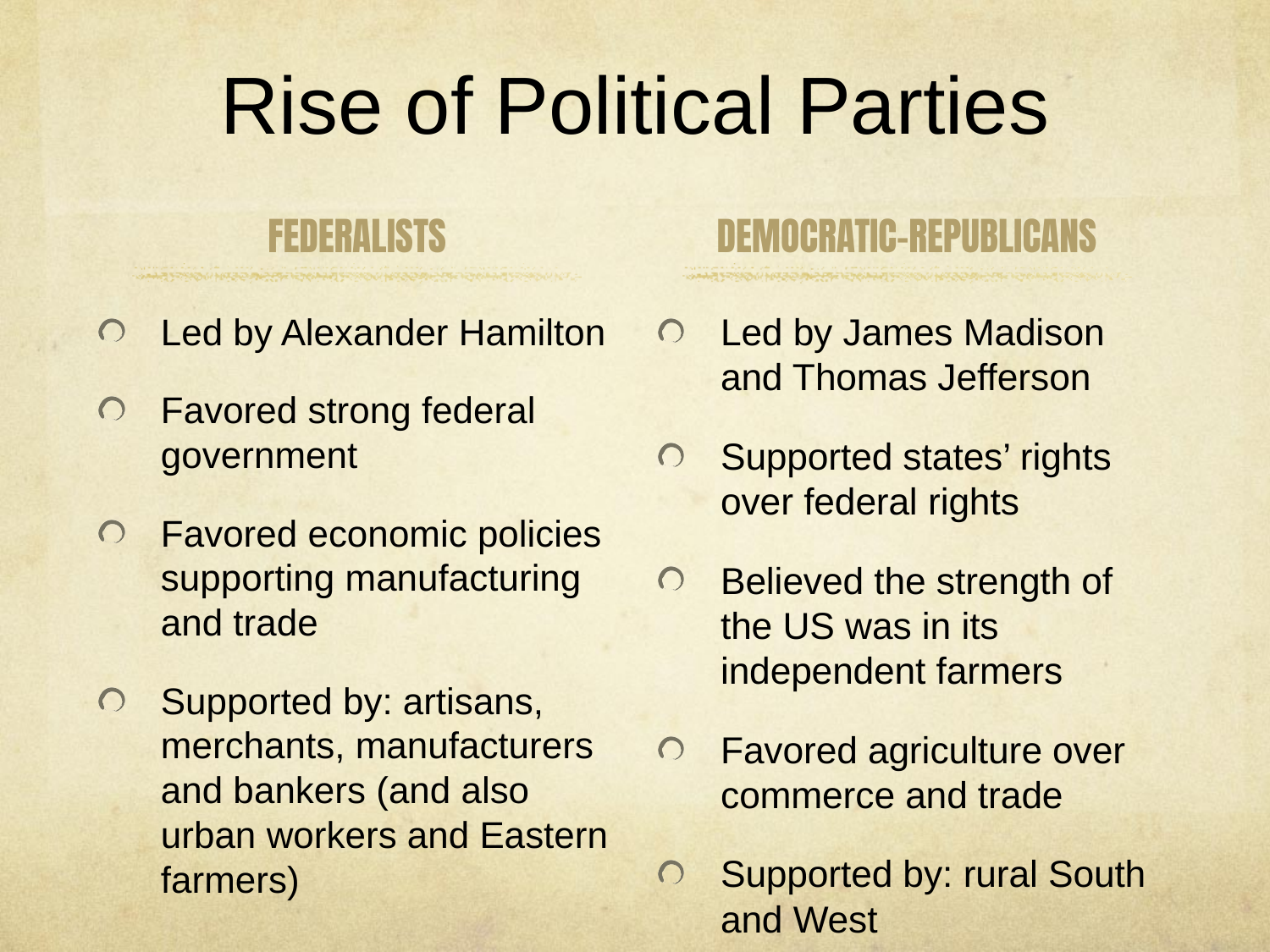

# Rise of Political Parties
FEDERALISTS
DEMOCRATIC-REPUBLICANS
Led by James Madison and Thomas Jefferson
Supported states’ rights over federal rights
Believed the strength of the US was in its independent farmers
Favored agriculture over commerce and trade
Supported by: rural South and West
Led by Alexander Hamilton
Favored strong federal government
Favored economic policies supporting manufacturing and trade
Supported by: artisans, merchants, manufacturers and bankers (and also urban workers and Eastern farmers)